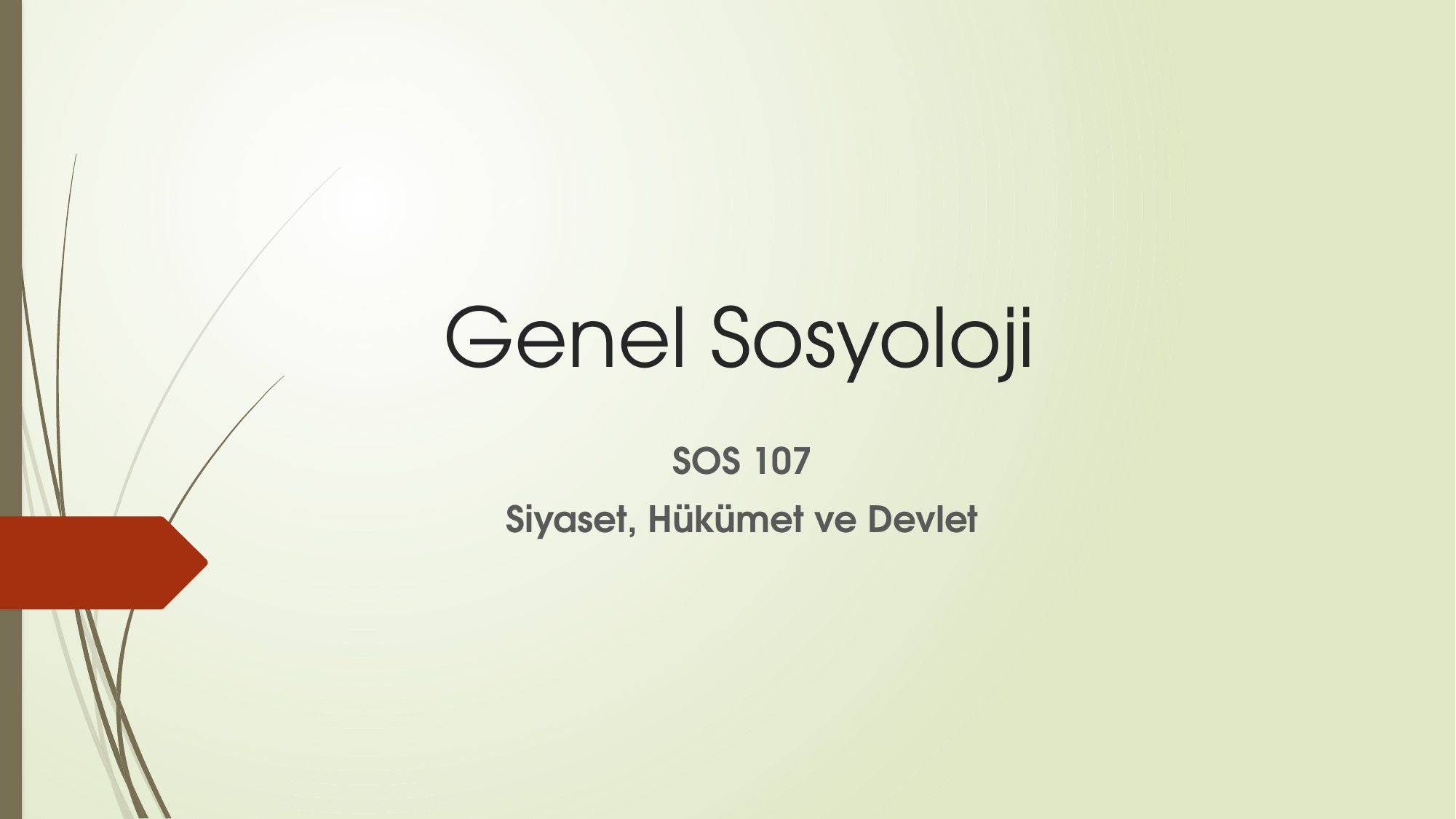

# Genel Sosyoloji
SOS 107
Siyaset, Hükümet ve Devlet